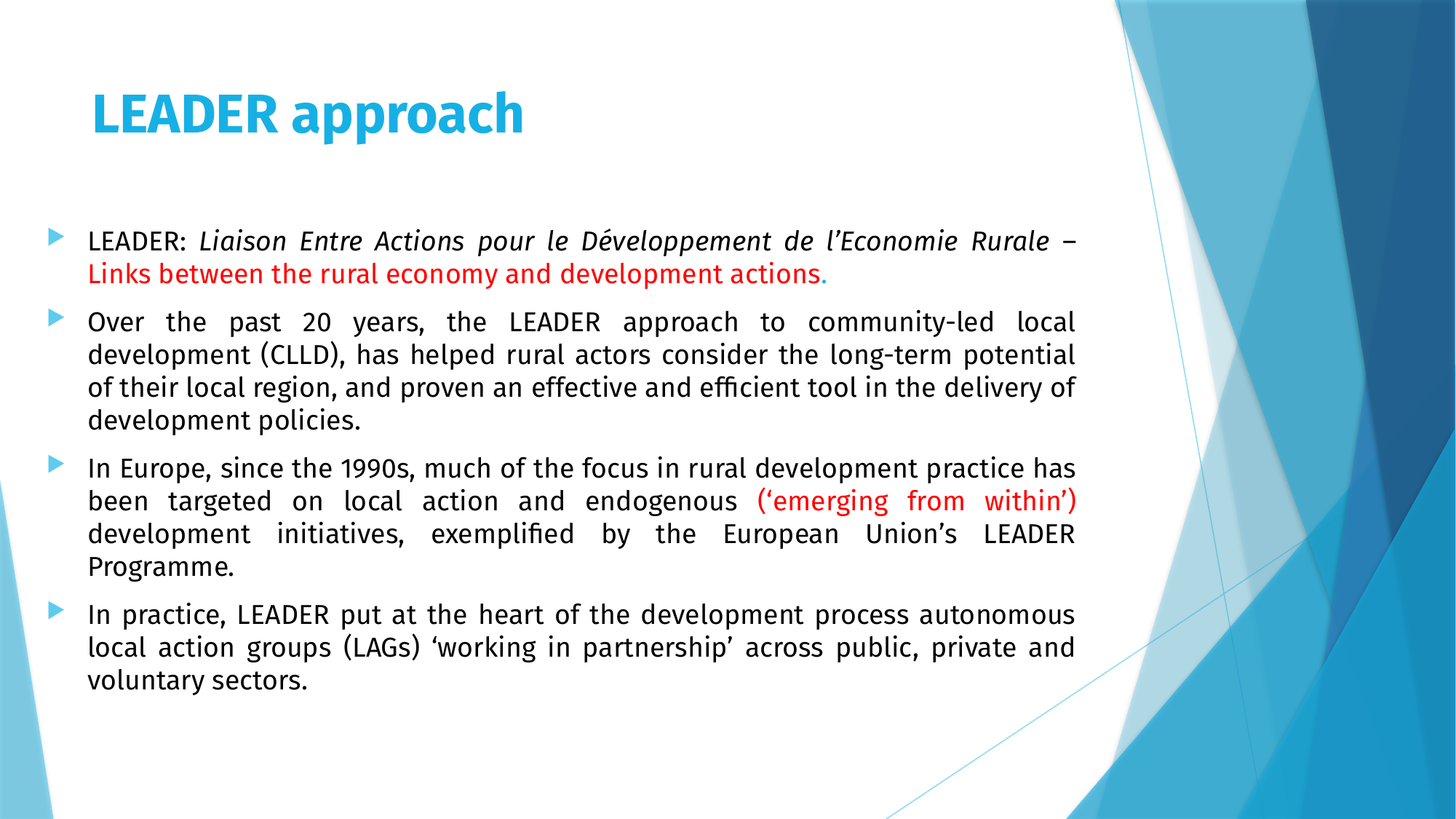

# LEADER approach
LEADER: Liaison Entre Actions pour le Développement de l’Economie Rurale – Links between the rural economy and development actions.
Over the past 20 years, the LEADER approach to community-led local development (CLLD), has helped rural actors consider the long-term potential of their local region, and proven an effective and efficient tool in the delivery of development policies.
In Europe, since the 1990s, much of the focus in rural development practice has been targeted on local action and endogenous (‘emerging from within’) development initiatives, exemplified by the European Union’s LEADER Programme.
In practice, LEADER put at the heart of the development process autonomous local action groups (LAGs) ‘working in partnership’ across public, private and voluntary sectors.